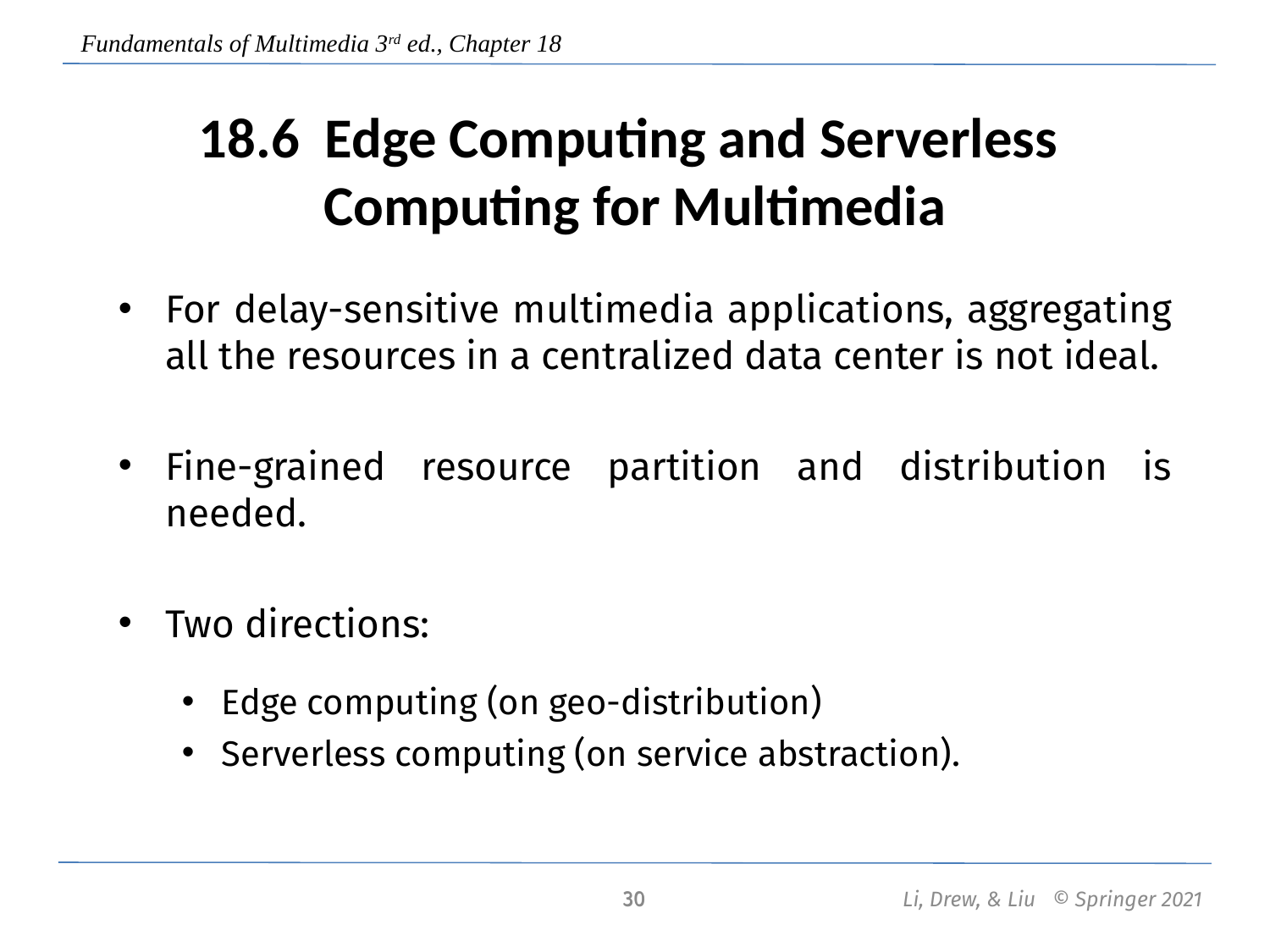

18.6  Edge Computing and Serverless
Computing for Multimedia
For delay-sensitive multimedia applications, aggregating all the resources in a centralized data center is not ideal.

Fine-grained resource partition and distribution is needed.

Two directions:

Edge computing (on geo-distribution)
Serverless computing (on service abstraction).
30
30
Li, Drew, & Liu   © Springer 2021